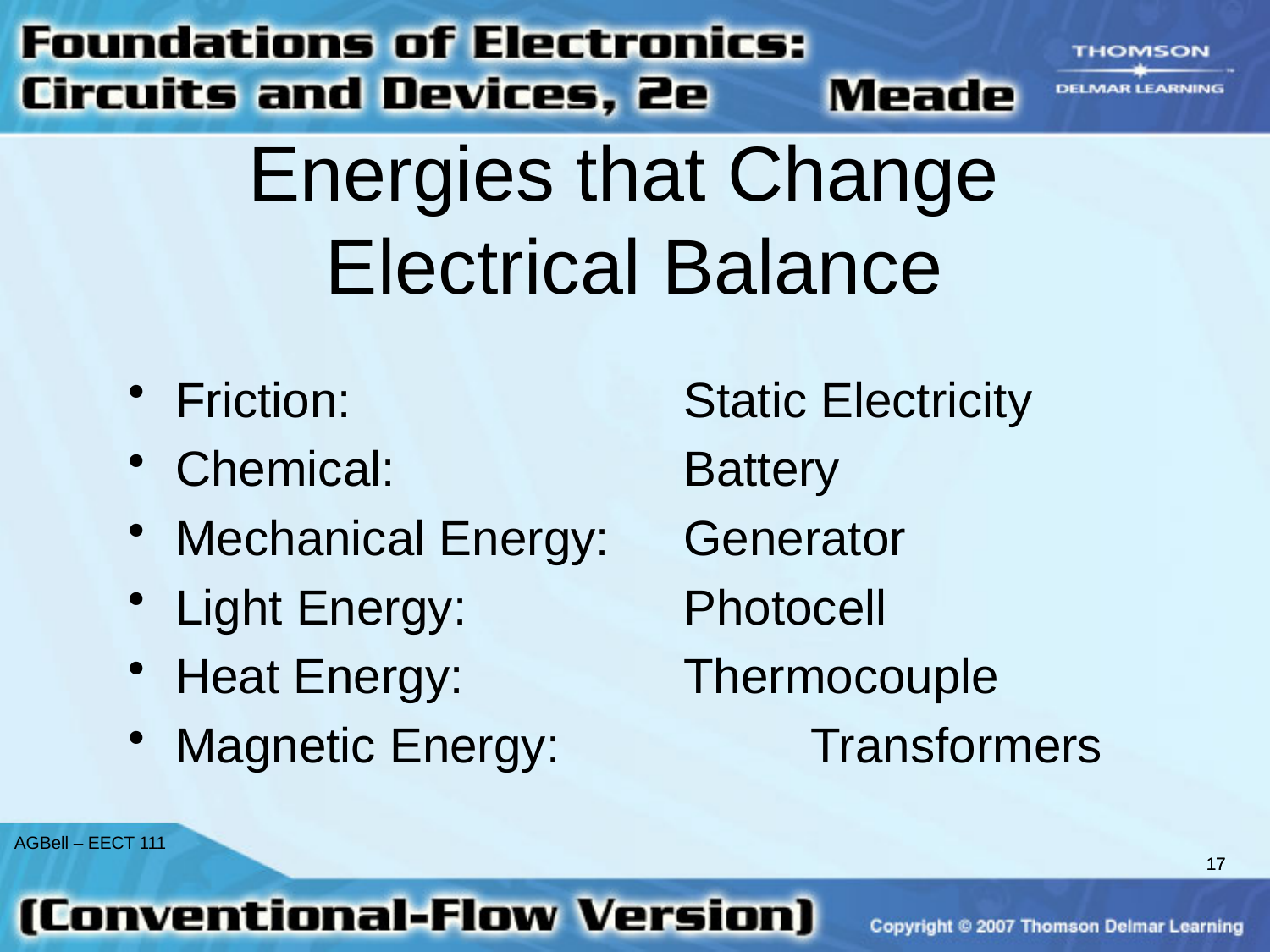

# Energies that Change Electrical Balance
Friction: 			Static Electricity
Chemical: 			Battery
Mechanical Energy:	Generator
Light Energy:		Photocell
Heat Energy:		Thermocouple
Magnetic Energy:		Transformers